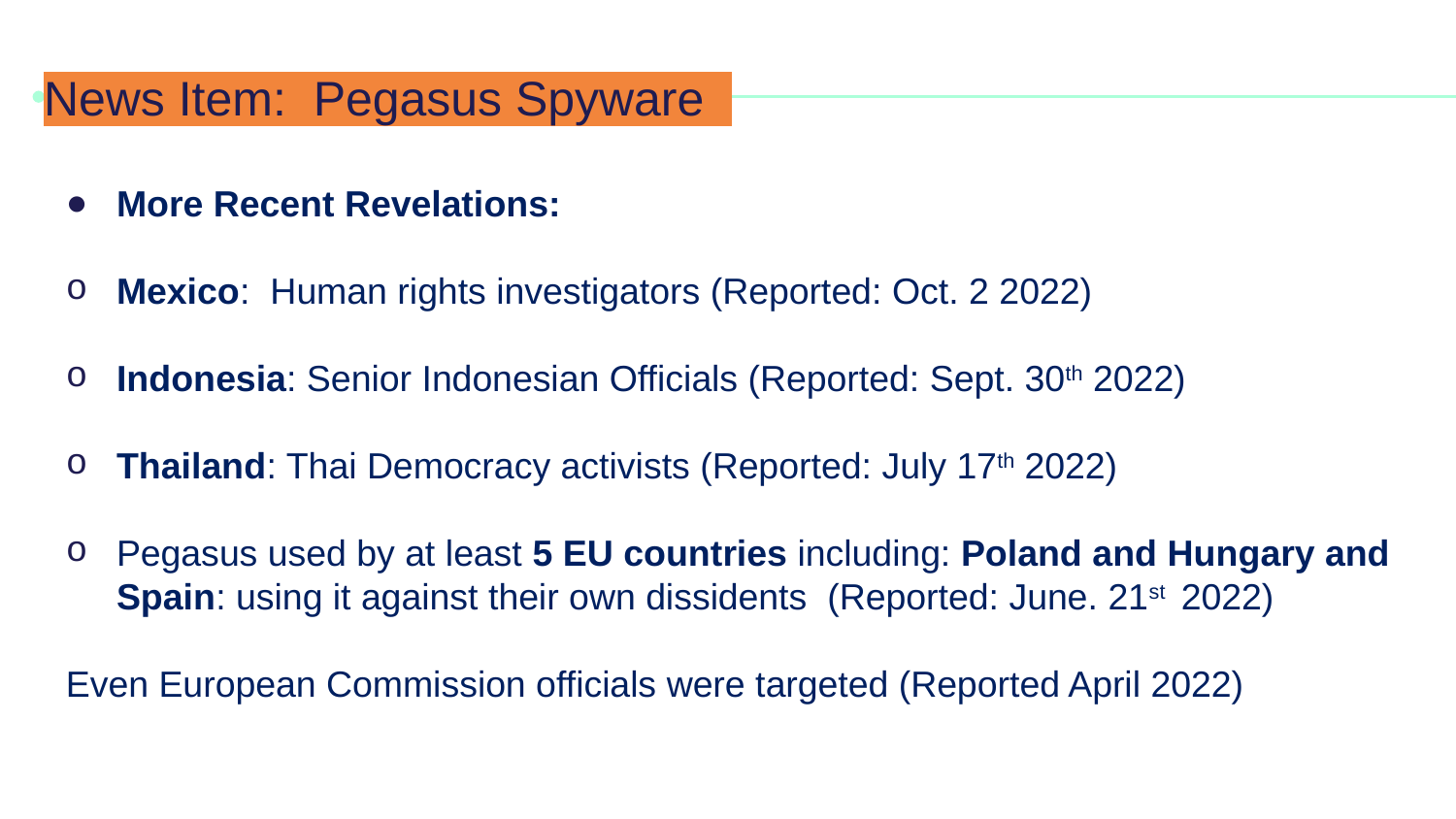

News Item:  Pegasus Spyware
More Recent Revelations:

Mexico:  Human rights investigators (Reported: Oct. 2 2022)

Indonesia: Senior Indonesian Officials (Reported: Sept. 30th 2022)

Thailand: Thai Democracy activists (Reported: July 17th 2022)

Pegasus used by at least 5 EU countries including: Poland and Hungary and Spain: using it against their own dissidents  (Reported: June. 21st  2022)

Even European Commission officials were targeted (Reported April 2022)